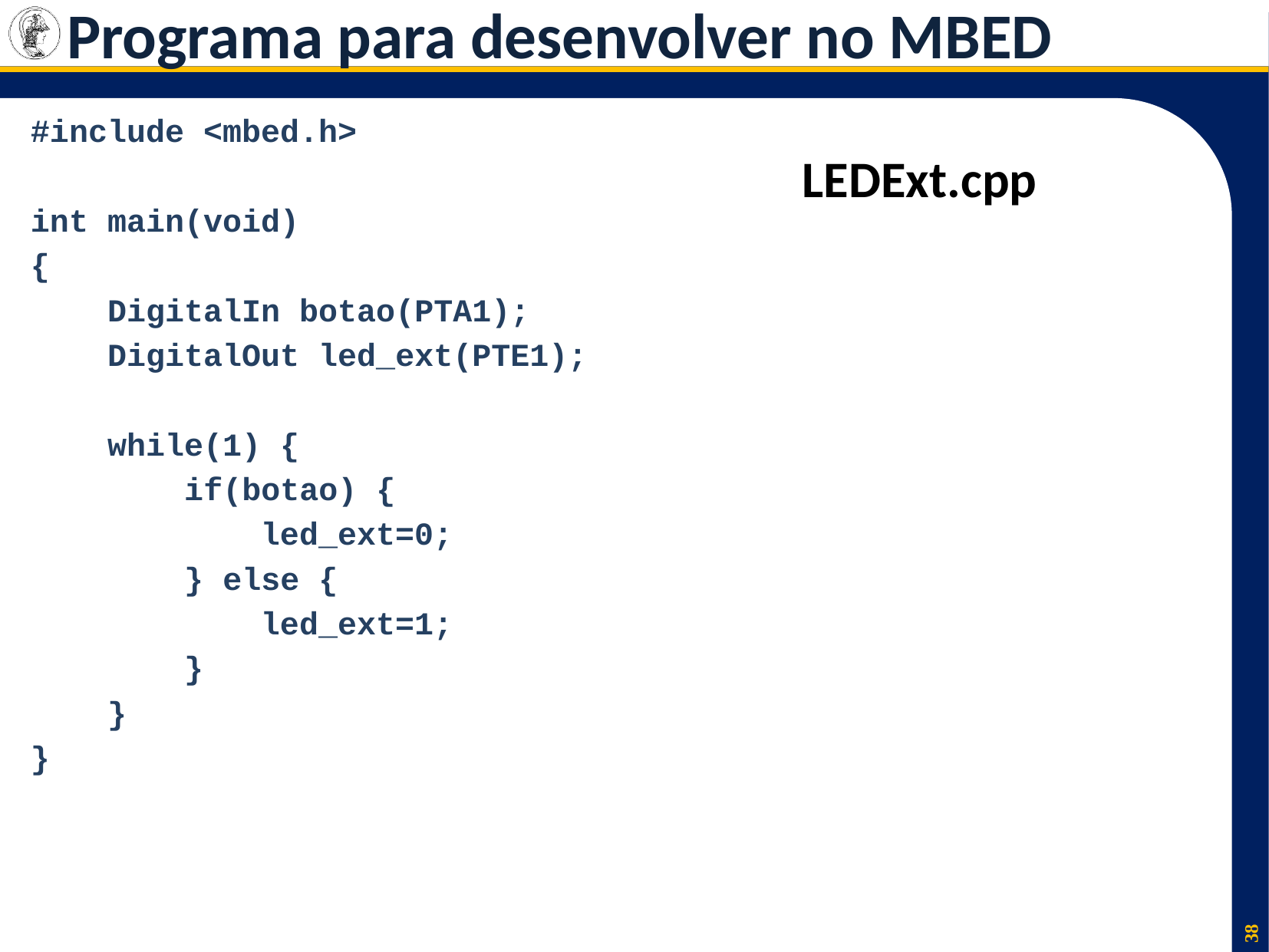

# Programa para desenvolver no MBED
#include <mbed.h>

int main(void)
{
    DigitalIn botao(PTA1);
    DigitalOut led_ext(PTE1);

    while(1) {
        if(botao) {
            led_ext=0;
        } else {
            led_ext=1;
        }
    }
}
LEDExt.cpp